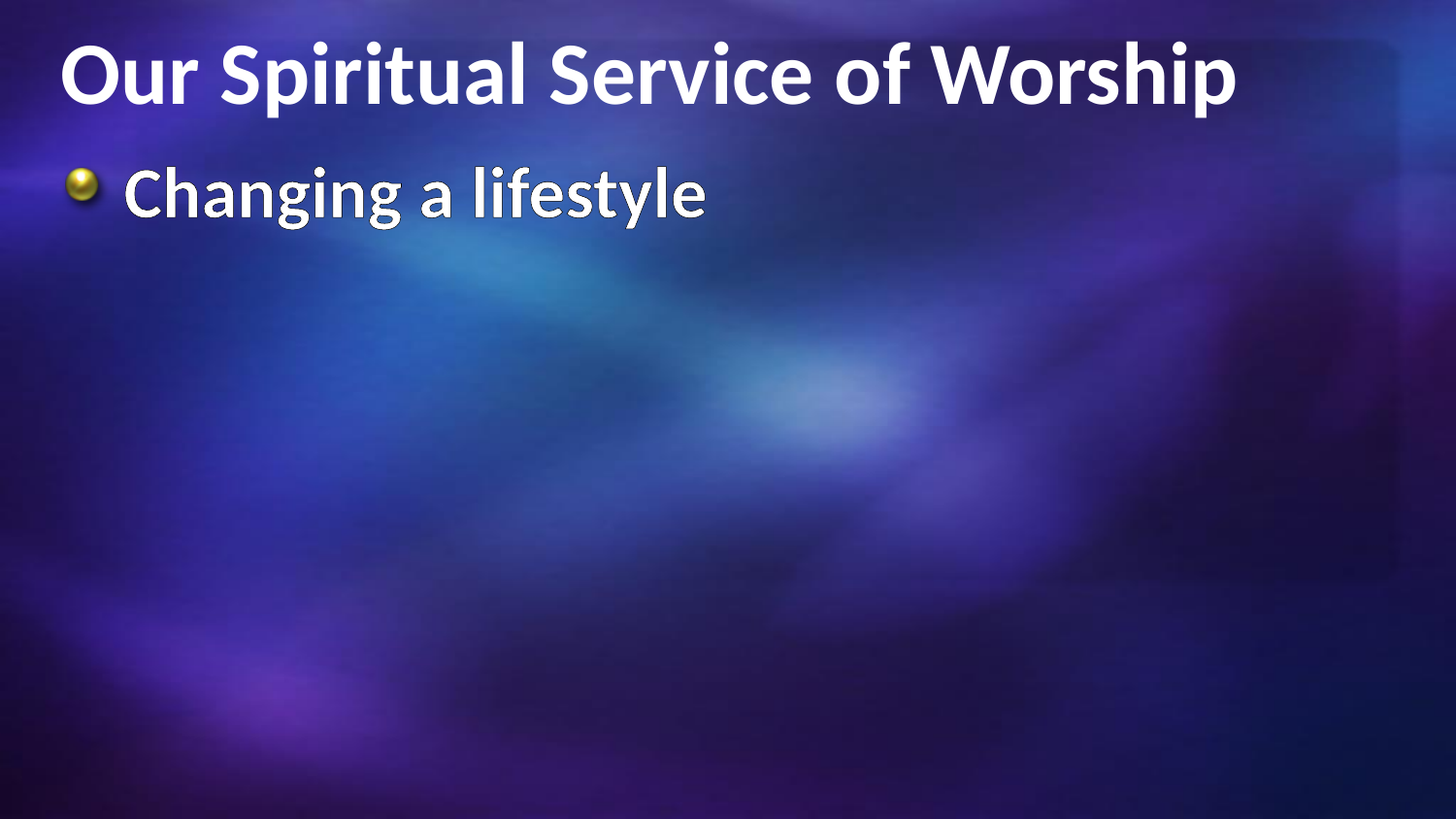

# Our Spiritual Service of Worship
Changing a lifestyle